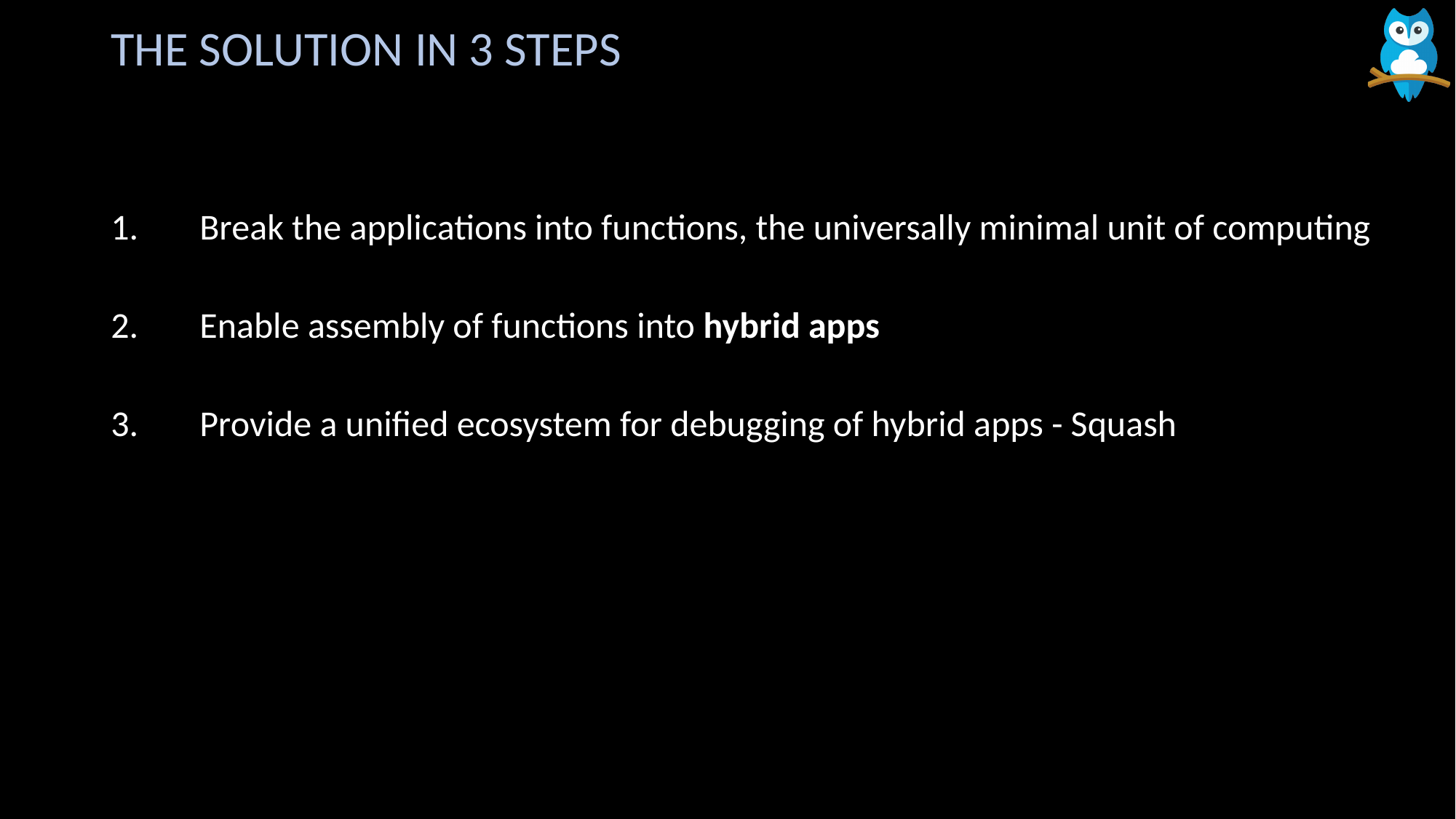

# The solution in 3 steps
Break the applications into functions, the universally minimal unit of computing
Enable assembly of functions into hybrid apps
Provide a unified ecosystem for debugging of hybrid apps - Squash